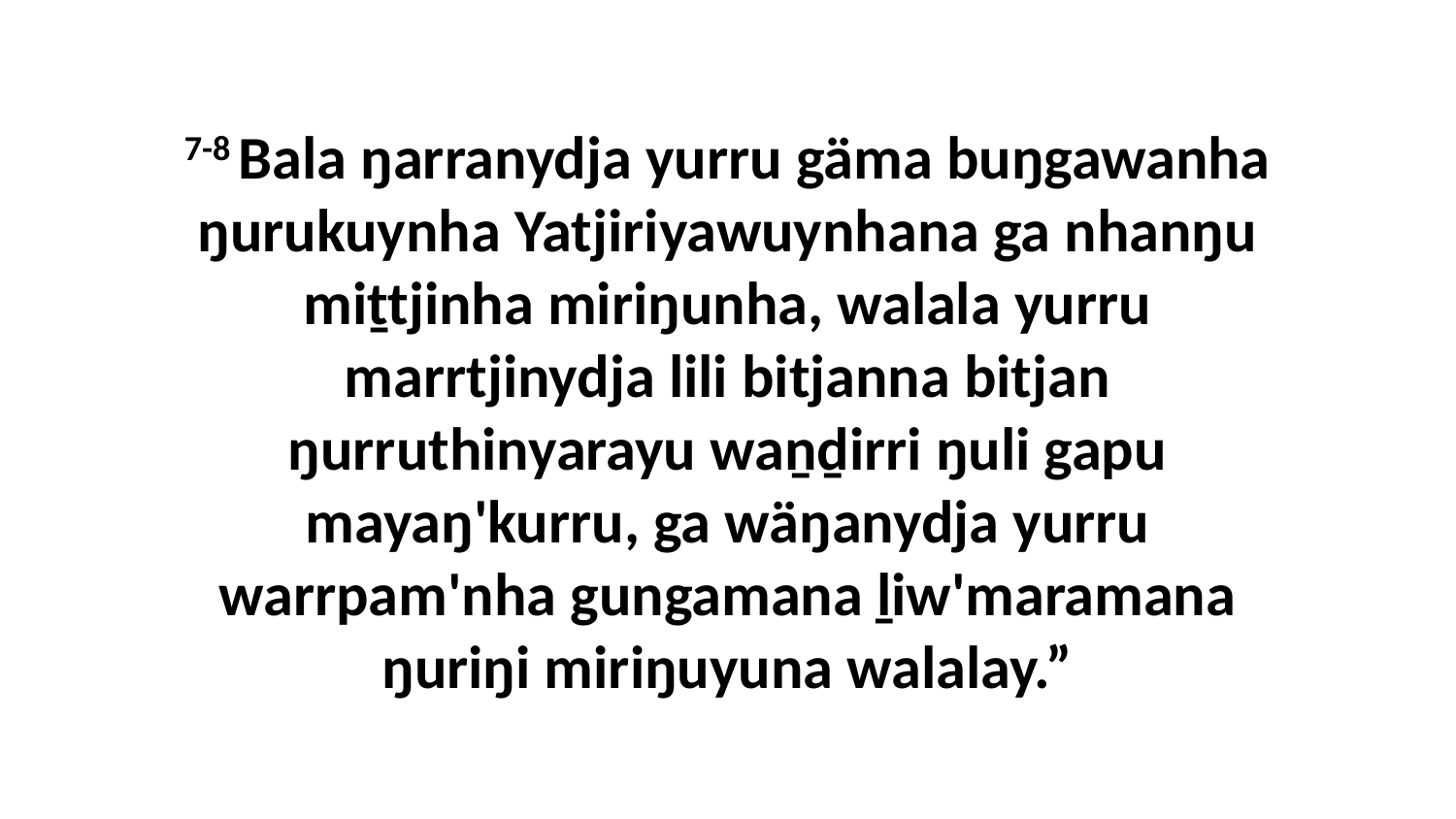

7-8 Bala ŋarranydja yurru gäma buŋgawanha ŋurukuynha Yatjiriyawuynhana ga nhanŋu miṯtjinha miriŋunha, walala yurru marrtjinydja lili bitjanna bitjan ŋurruthinyarayu waṉḏirri ŋuli gapu mayaŋ'kurru, ga wäŋanydja yurru warrpam'nha gungamana ḻiw'maramana ŋuriŋi miriŋuyuna walalay.”